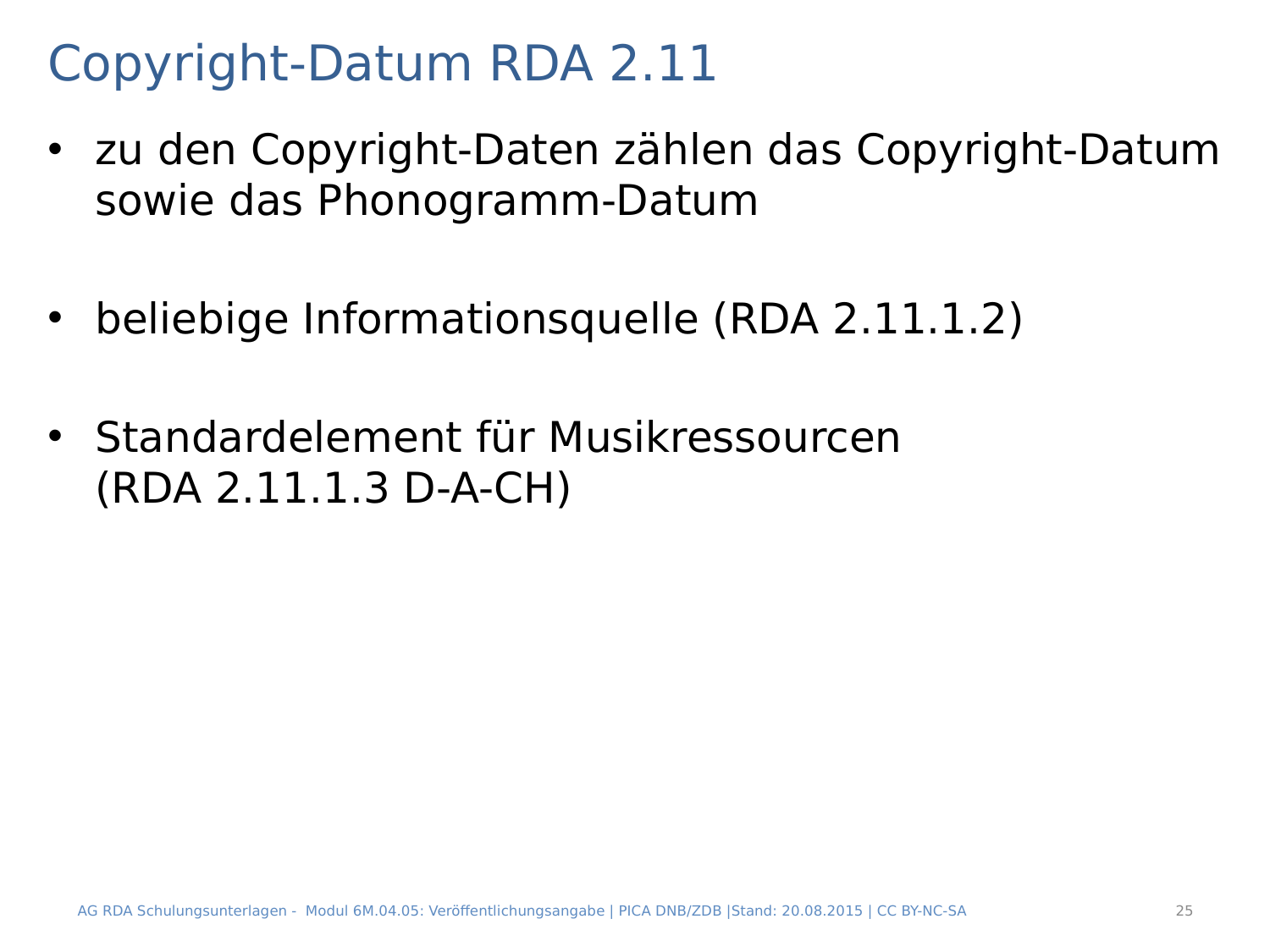

# Copyright-Datum RDA 2.11
zu den Copyright-Daten zählen das Copyright-Datum sowie das Phonogramm-Datum

beliebige Informationsquelle (RDA 2.11.1.2)

Standardelement für Musikressourcen
(RDA 2.11.1.3 D-A-CH)

AG RDA Schulungsunterlagen -  Modul 6M.04.05: Veröffentlichungsangabe | PICA DNB/ZDB |Stand: 20.08.2015 | CC BY-NC-SA
25